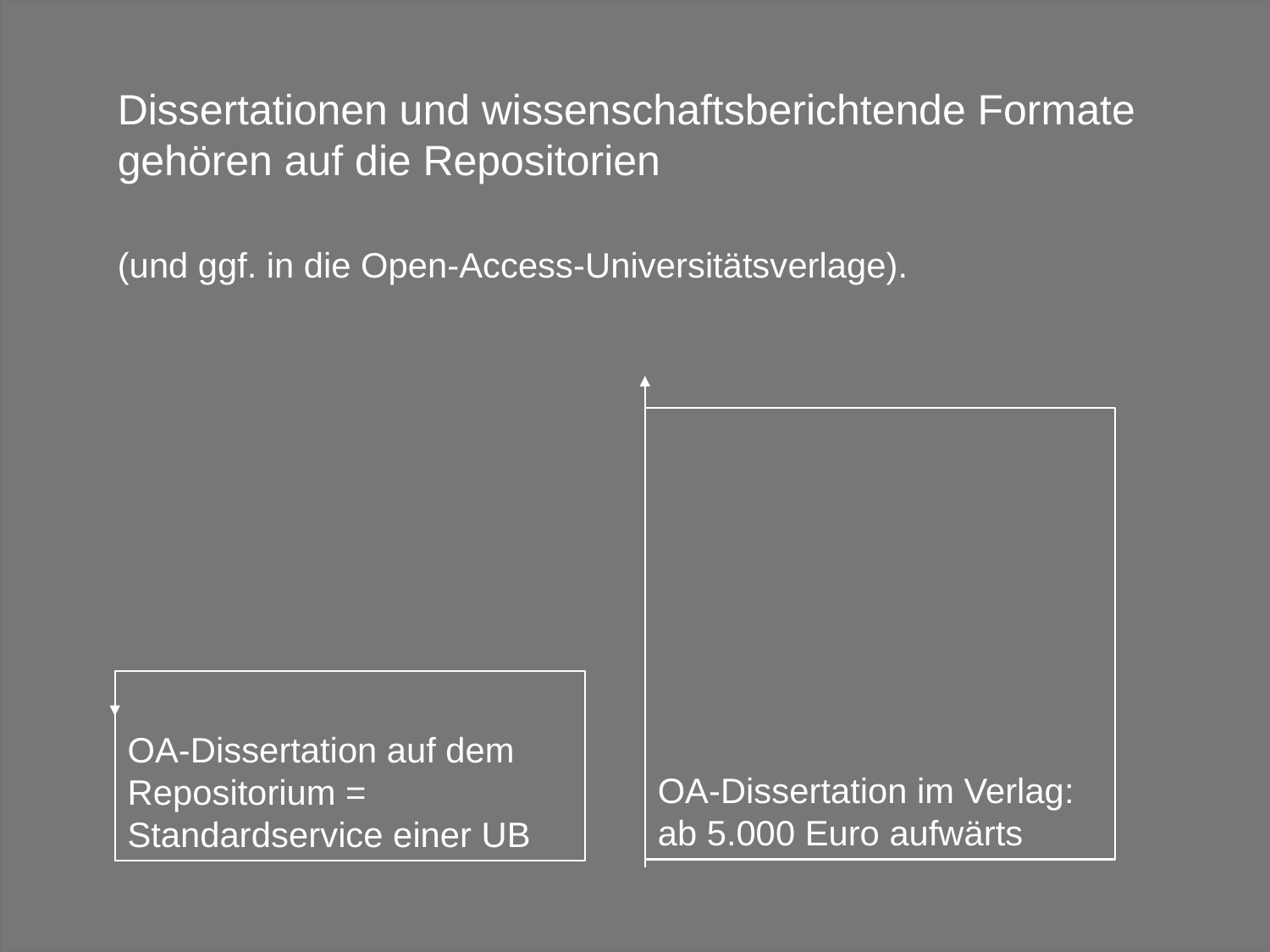

Dissertationen und wissenschaftsberichtende Formate gehören auf die Repositorien
(und ggf. in die Open-Access-Universitätsverlage).
#

OA-Dissertation im Verlag:
ab 5.000 Euro aufwärts

OA-Dissertation auf dem Repositorium =
Standardservice einer UB
bibliothekskongress 2019 |  dagmar schobert  | leipzig, 18.03.2019
Seite 8